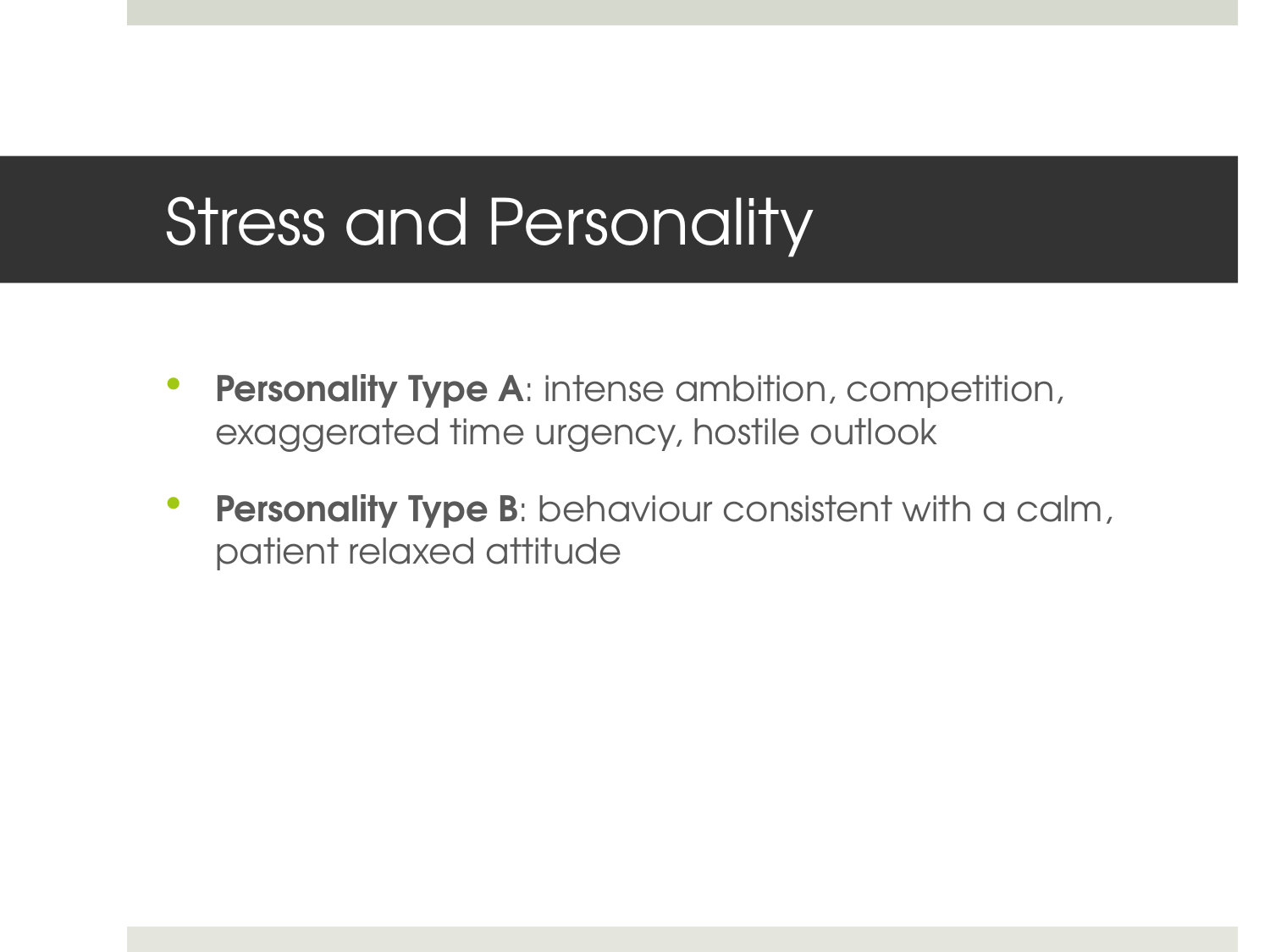

# Stress and Personality
Personality Type A: intense ambition, competition, exaggerated time urgency, hostile outlook
Personality Type B: behaviour consistent with a calm, patient relaxed attitude